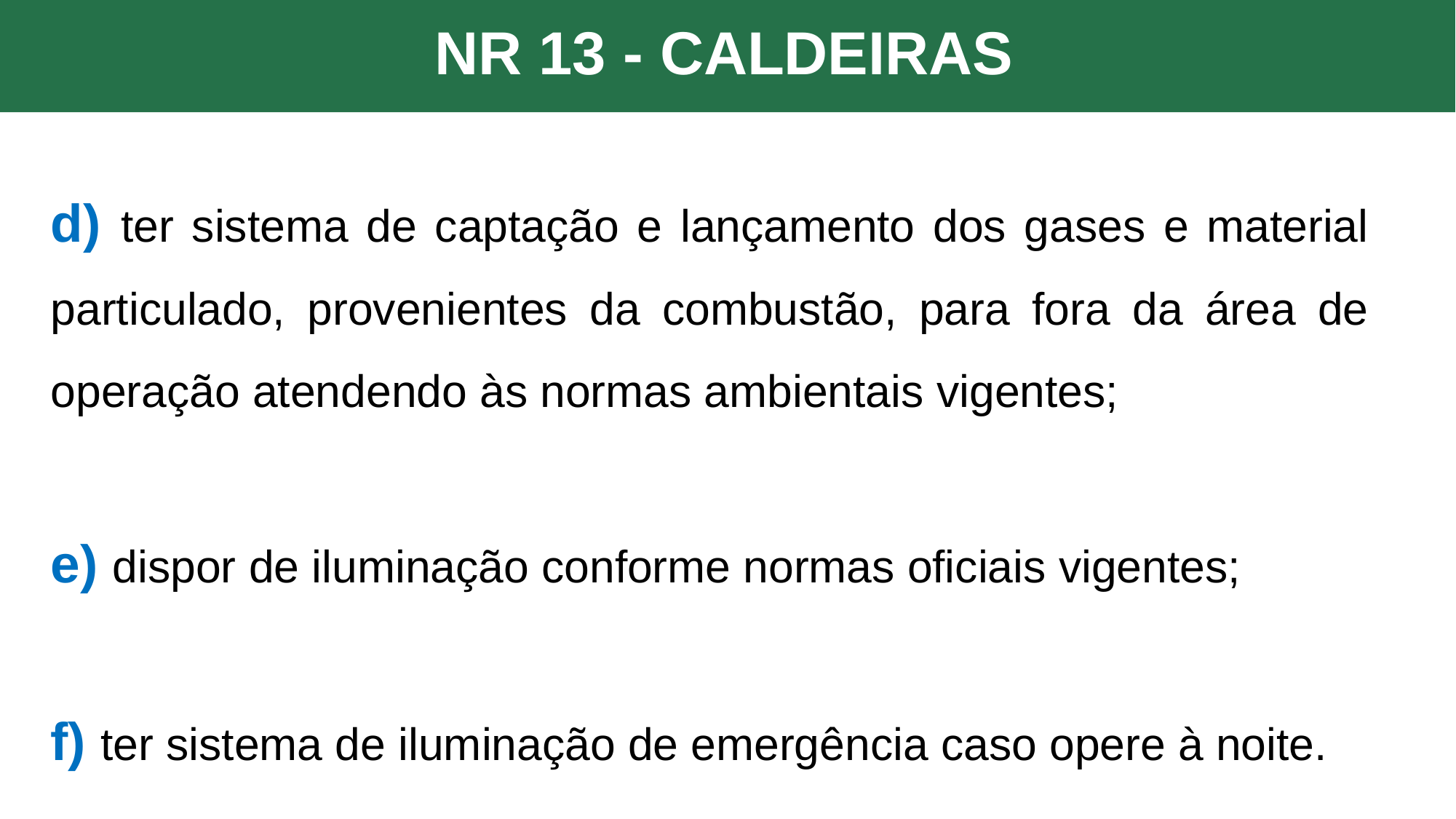

NR 13 - CALDEIRAS
d) ter sistema de captação e lançamento dos gases e material particulado, provenientes da combustão, para fora da área de operação atendendo às normas ambientais vigentes;

e) dispor de iluminação conforme normas oficiais vigentes;

f) ter sistema de iluminação de emergência caso opere à noite.